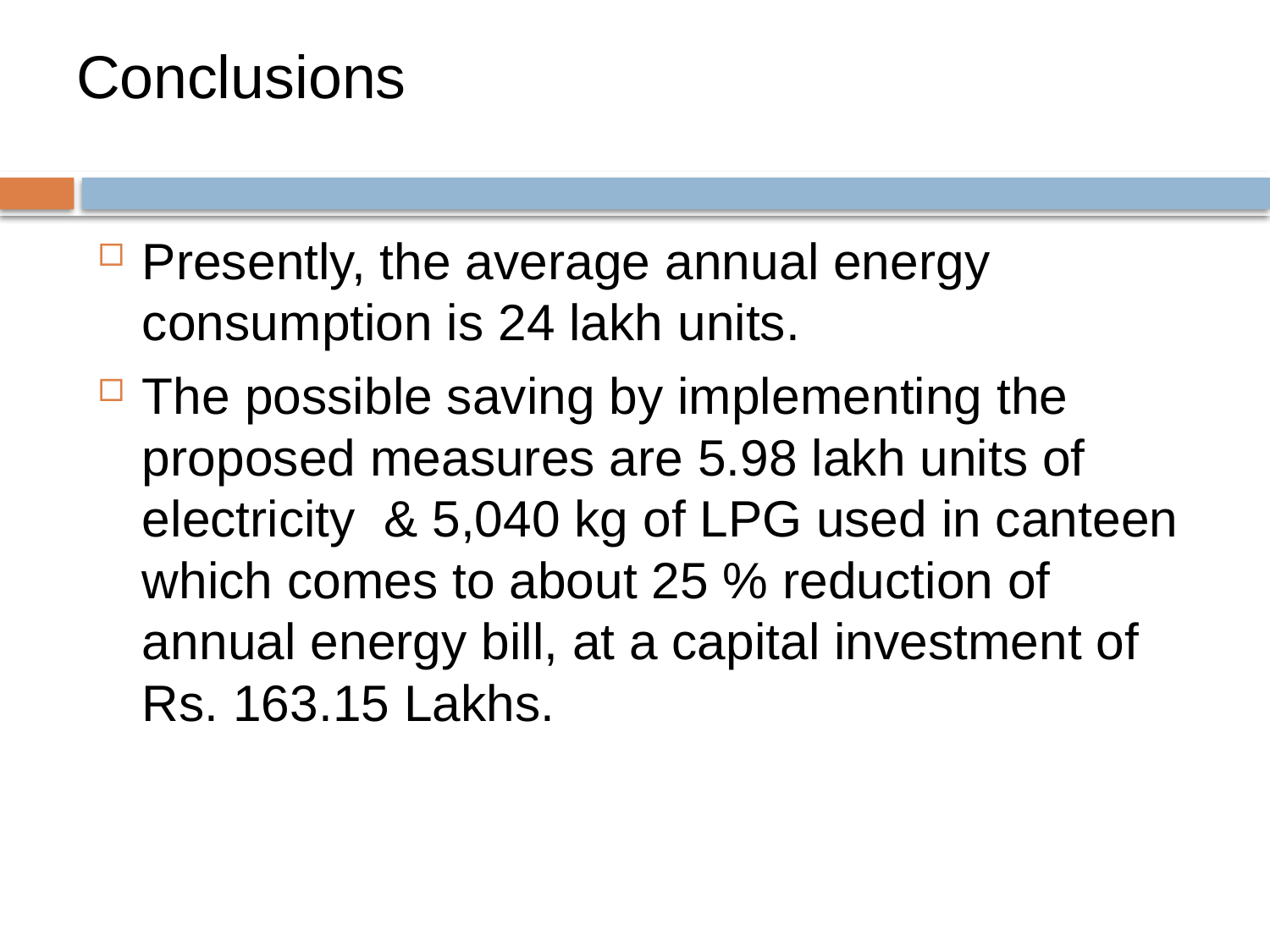

# Conclusions
Presently, the average annual energy consumption is 24 lakh units.
The possible saving by implementing the proposed measures are 5.98 lakh units of electricity  & 5,040 kg of LPG used in canteen which comes to about 25 % reduction of annual energy bill, at a capital investment of Rs. 163.15 Lakhs.